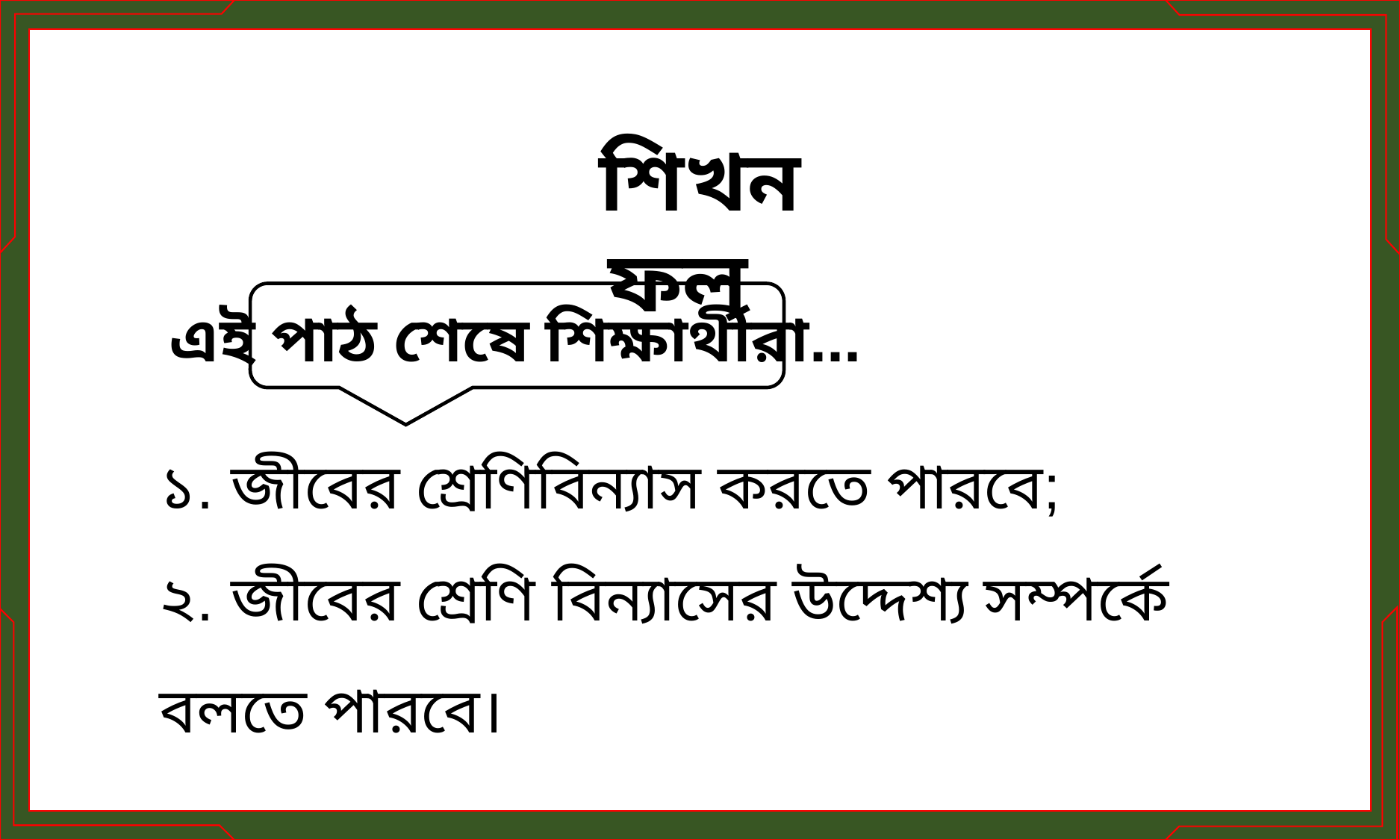

শিখনফল

এই পাঠ শেষে শিক্ষার্থীরা...
১. জীবের শ্রেণিবিন্যাস করতে পারবে;
২. জীবের শ্রেণি বিন্যাসের উদ্দেশ্য সম্পর্কে বলতে পারবে।